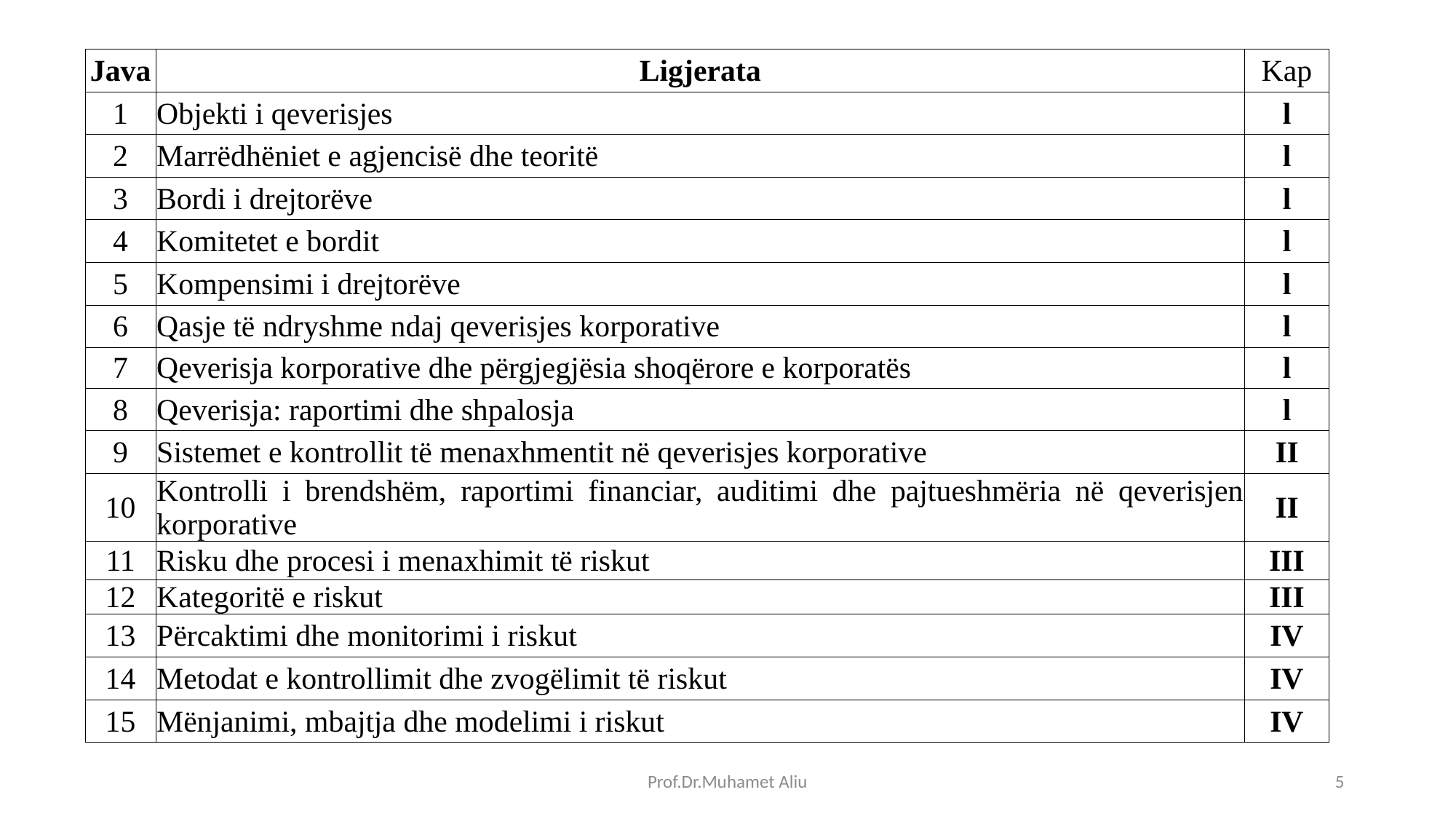

| Java | Ligjerata | Kap |
| --- | --- | --- |
| 1 | Objekti i qeverisjes | l |
| 2 | Marrëdhëniet e agjencisë dhe teoritë | l |
| 3 | Bordi i drejtorëve | l |
| 4 | Komitetet e bordit | l |
| 5 | Kompensimi i drejtorëve | l |
| 6 | Qasje të ndryshme ndaj qeverisjes korporative | l |
| 7 | Qeverisja korporative dhe përgjegjësia shoqërore e korporatës | l |
| 8 | Qeverisja: raportimi dhe shpalosja | l |
| 9 | Sistemet e kontrollit të menaxhmentit në qeverisjes korporative | II |
| 10 | Kontrolli i brendshëm, raportimi financiar, auditimi dhe pajtueshmëria në qeverisjen korporative | II |
| 11 | Risku dhe procesi i menaxhimit të riskut | III |
| 12 | Kategoritë e riskut | III |
| 13 | Përcaktimi dhe monitorimi i riskut | IV |
| 14 | Metodat e kontrollimit dhe zvogëlimit të riskut | IV |
| 15 | Mënjanimi, mbajtja dhe modelimi i riskut | IV |
Prof.Dr.Muhamet Aliu
5